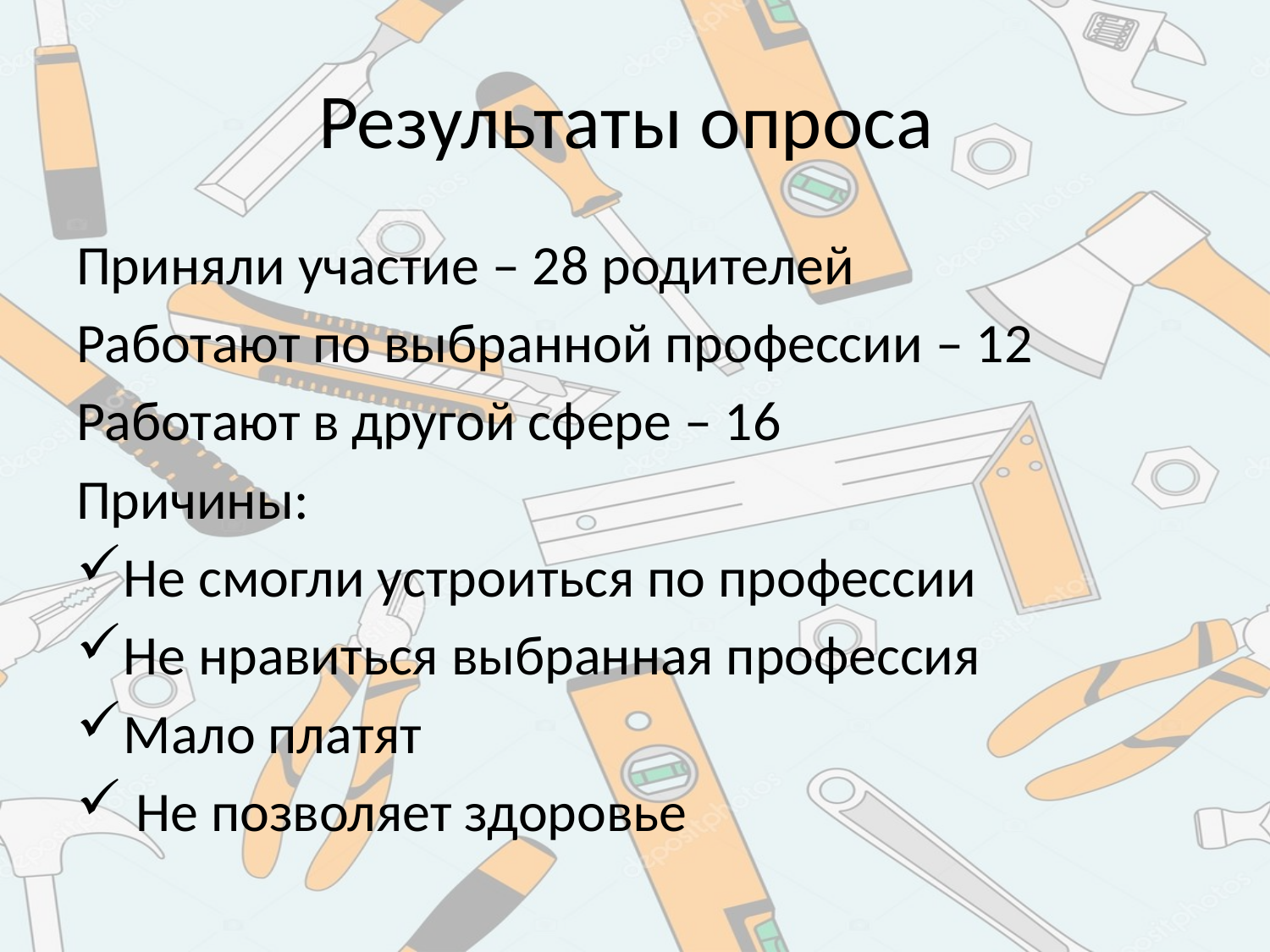

# Результаты опроса
Приняли участие – 28 родителей
Работают по выбранной профессии – 12
Работают в другой сфере – 16
Причины:
Не смогли устроиться по профессии
Не нравиться выбранная профессия
Мало платят
 Не позволяет здоровье